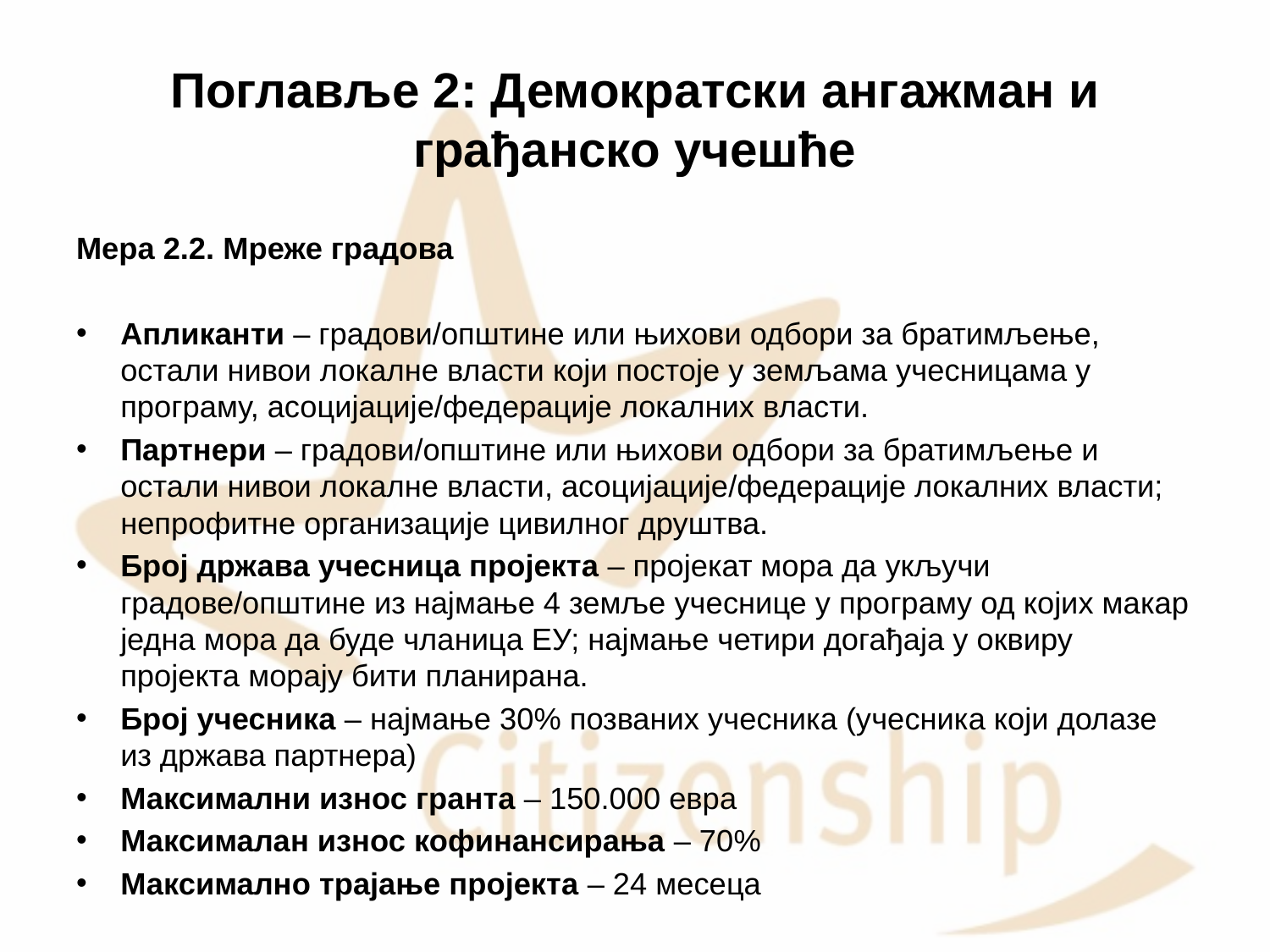

# Поглавље 2: Демократски ангажман и грађанско учешће
Мера 2.2. Мреже градова

Апликанти – градови/општине или њихови одбори за братимљење, остали нивои локалне власти који постоје у земљама учесницама у програму, асоцијације/федерације локалних власти.
Партнери – градови/општине или њихови одбори за братимљење и остали нивои локалне власти, асоцијације/федерације локалних власти; непрофитне организације цивилног друштва.
Број држава учесница пројекта – пројекат мора да укључи градове/општине из најмање 4 земље учеснице у програму од којих макар једна мора да буде чланица ЕУ; најмање четири догађаја у оквиру пројекта морају бити планирана.
Број учесника – најмање 30% позваних учесника (учесника који долазе из држава партнера)
Максимални износ гранта – 150.000 евра
Максималан износ кофинансирања – 70%
Максимално трајање пројекта – 24 месеца